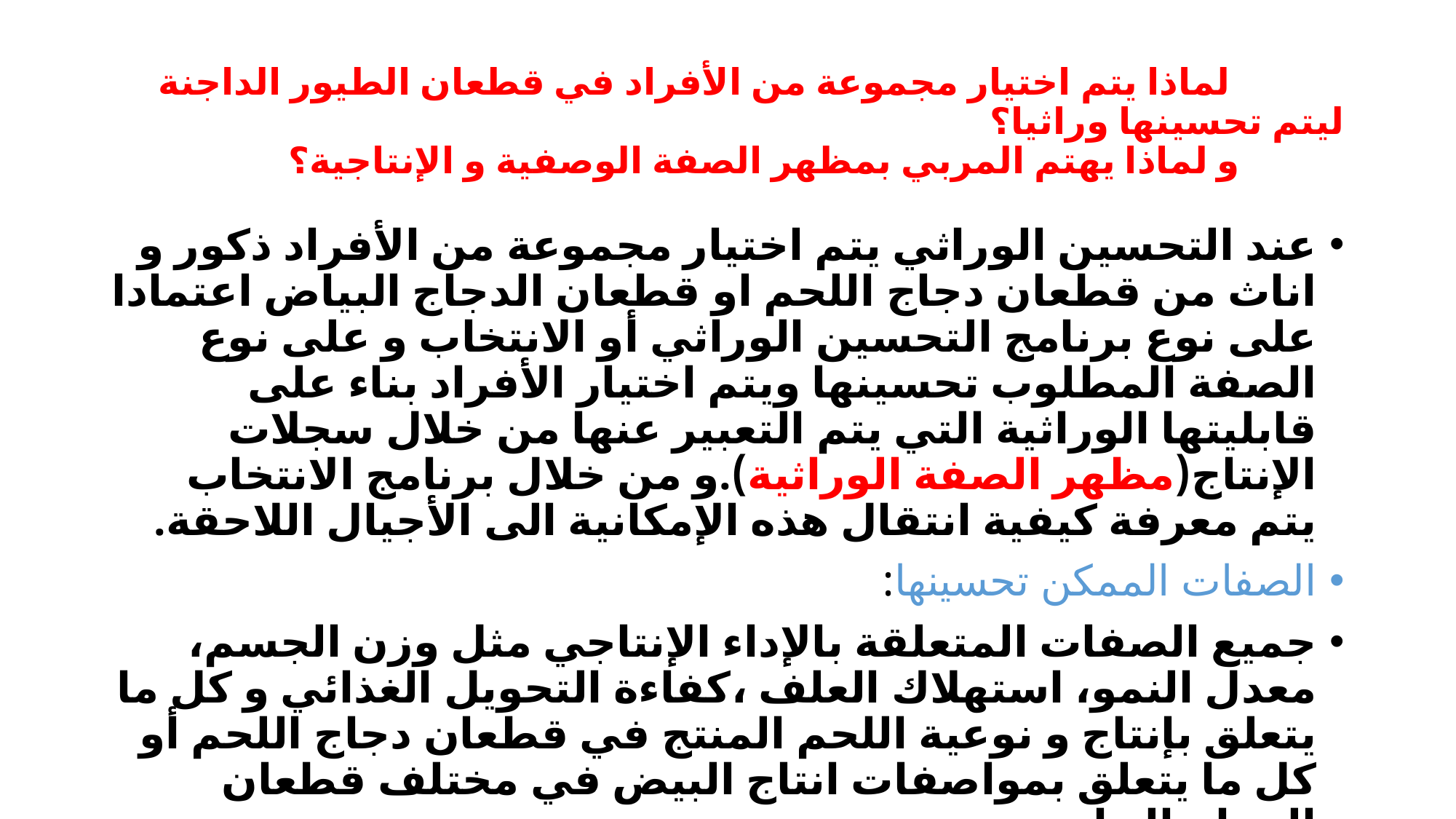

# لماذا يتم اختيار مجموعة من الأفراد في قطعان الطيور الداجنة ليتم تحسينها وراثيا؟ و لماذا يهتم المربي بمظهر الصفة الوصفية و الإنتاجية؟
عند التحسين الوراثي يتم اختيار مجموعة من الأفراد ذكور و اناث من قطعان دجاج اللحم او قطعان الدجاج البياض اعتمادا على نوع برنامج التحسين الوراثي أو الانتخاب و على نوع الصفة المطلوب تحسينها ويتم اختيار الأفراد بناء على قابليتها الوراثية التي يتم التعبير عنها من خلال سجلات الإنتاج(مظهر الصفة الوراثية).و من خلال برنامج الانتخاب يتم معرفة كيفية انتقال هذه الإمكانية الى الأجيال اللاحقة.
الصفات الممكن تحسينها:
جميع الصفات المتعلقة بالإداء الإنتاجي مثل وزن الجسم، معدل النمو، استهلاك العلف ،كفاءة التحويل الغذائي و كل ما يتعلق بإنتاج و نوعية اللحم المنتج في قطعان دجاج اللحم أو كل ما يتعلق بمواصفات انتاج البيض في مختلف قطعان الدجاج البياض.